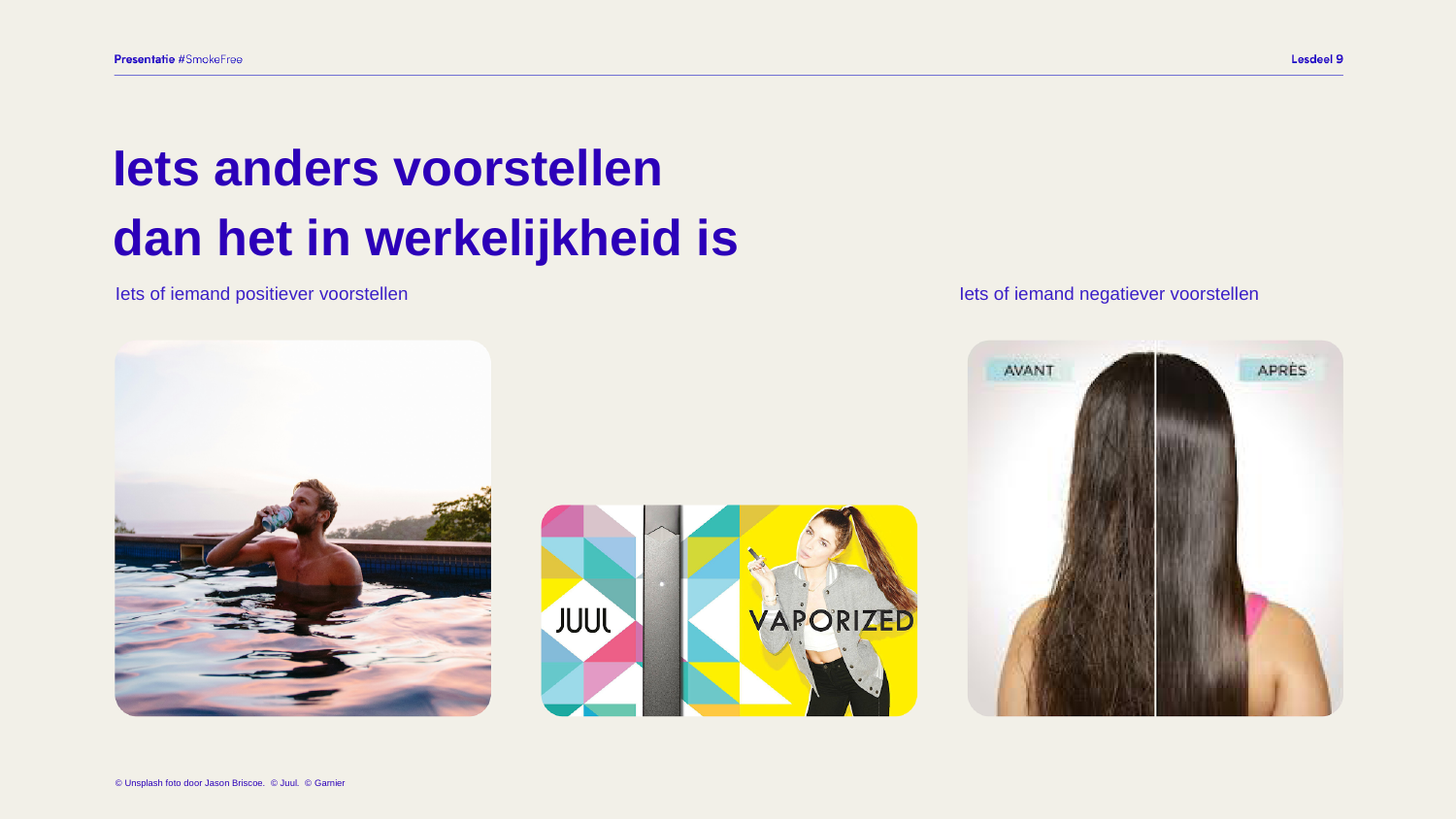

# Iets anders voorstellen dan het in werkelijkheid is
Iets of iemand positiever voorstellen
Iets of iemand negatiever voorstellen
© Unsplash foto door Jason Briscoe.  © Juul.  © Garnier